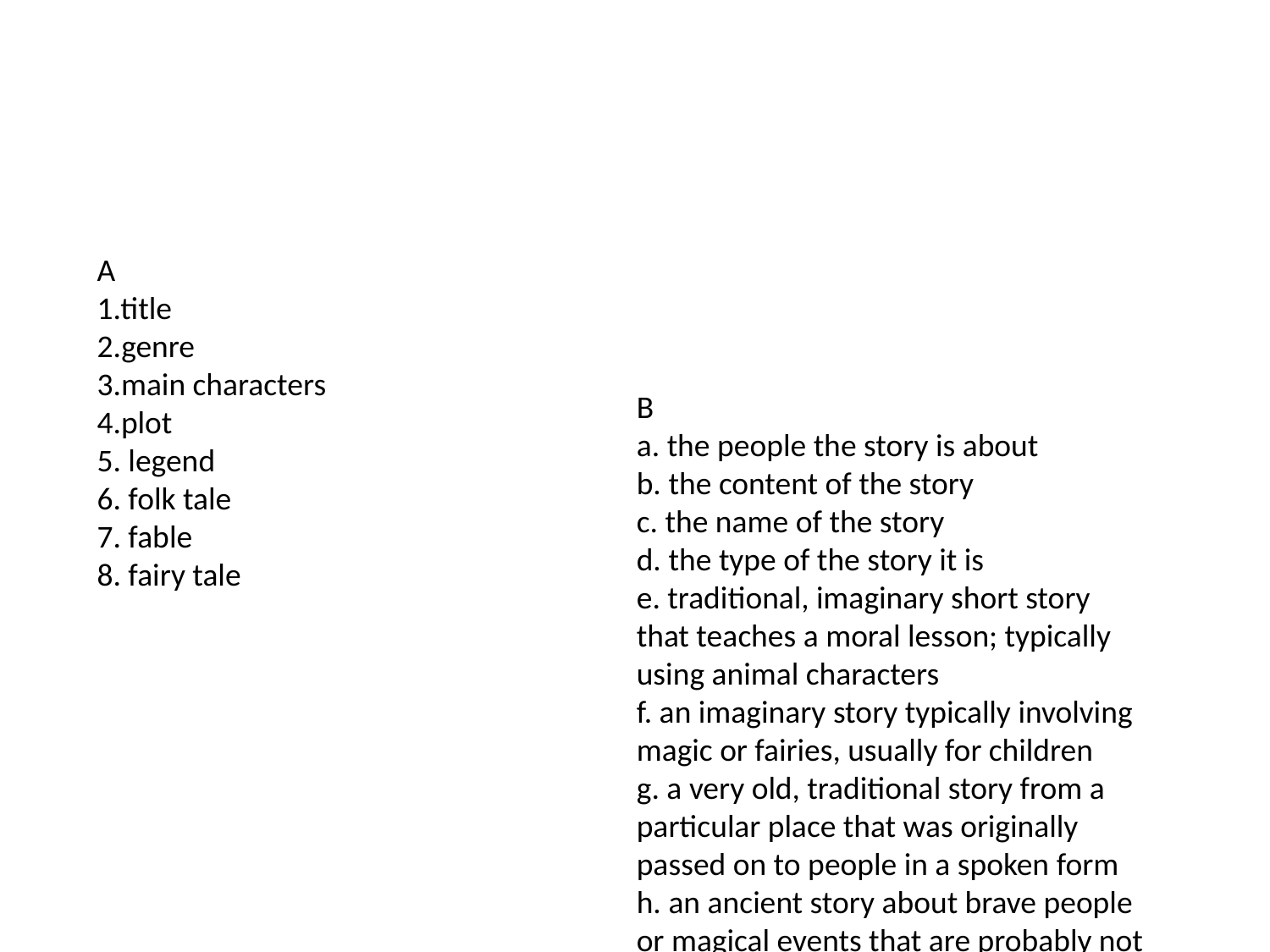

A
1.title
2.genre
3.main characters
4.plot
5. legend
6. folk tale
7. fable
8. fairy tale

B
a. the people the story is about
b. the content of the story
c. the name of the story
d. the type of the story it is
e. traditional, imaginary short story that teaches a moral lesson; typically using animal characters
f. an imaginary story typically involving magic or fairies, usually for children
g. a very old, traditional story from a particular place that was originally passed on to people in a spoken form
h. an ancient story about brave people or magical events that are probably not true